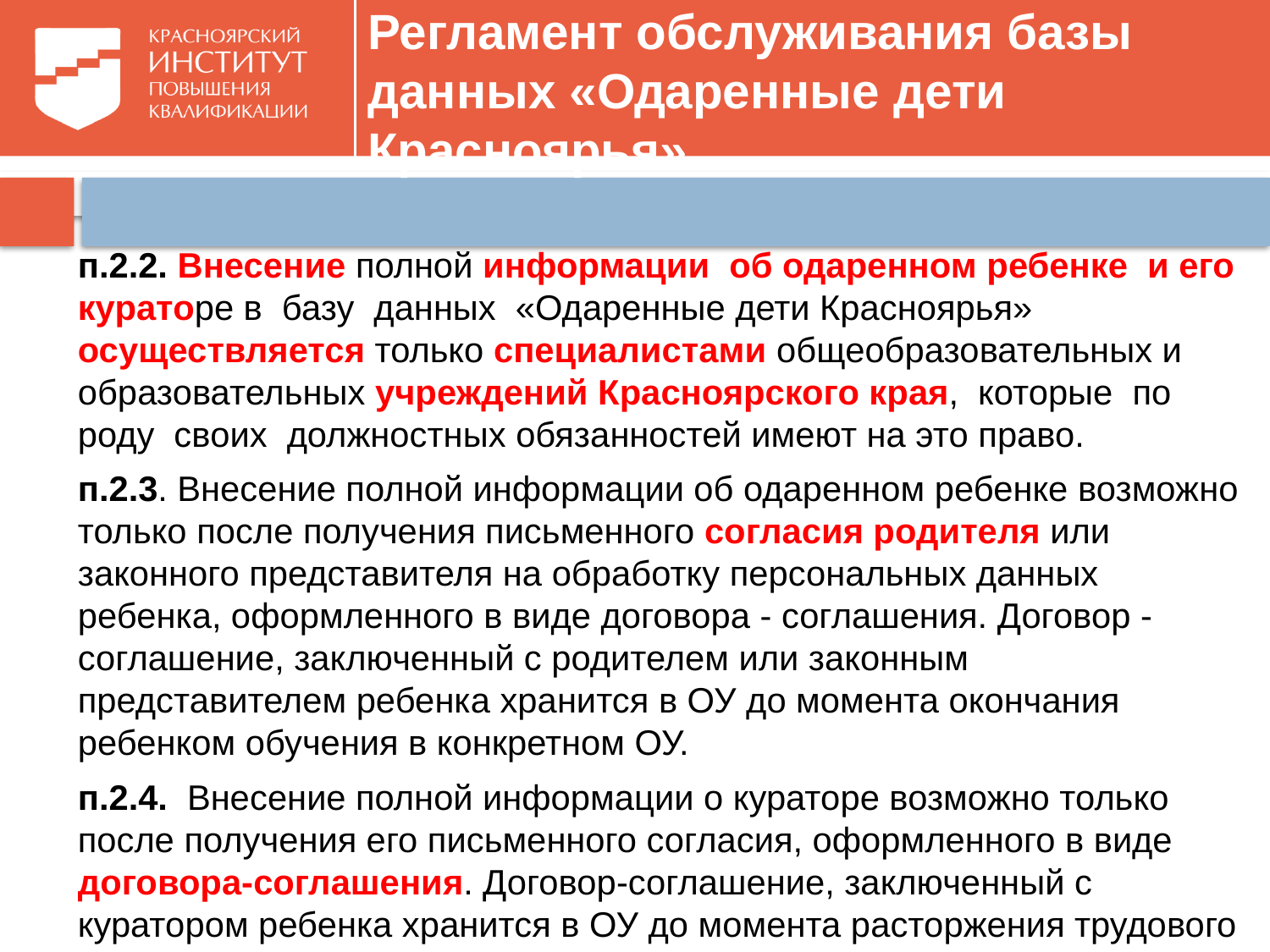

# Регламент обслуживания базы данных «Одаренные дети Красноярья»
п.2.2. Внесение полной информации  об одаренном ребенке  и его кураторе в  базу  данных  «Одаренные дети Красноярья»  осуществляется только специалистами общеобразовательных и образовательных учреждений Красноярского края,  которые  по  роду  своих  должностных обязанностей имеют на это право.
п.2.3. Внесение полной информации об одаренном ребенке возможно только после получения письменного согласия родителя или законного представителя на обработку персональных данных ребенка, оформленного в виде договора - соглашения. Договор - соглашение, заключенный с родителем или законным представителем ребенка хранится в ОУ до момента окончания ребенком обучения в конкретном ОУ.
п.2.4.  Внесение полной информации о кураторе возможно только после получения его письменного согласия, оформленного в виде
договора-соглашения. Договор-соглашение, заключенный с куратором ребенка хранится в ОУ до момента расторжения трудового договора куратора с конкретным ОУ.